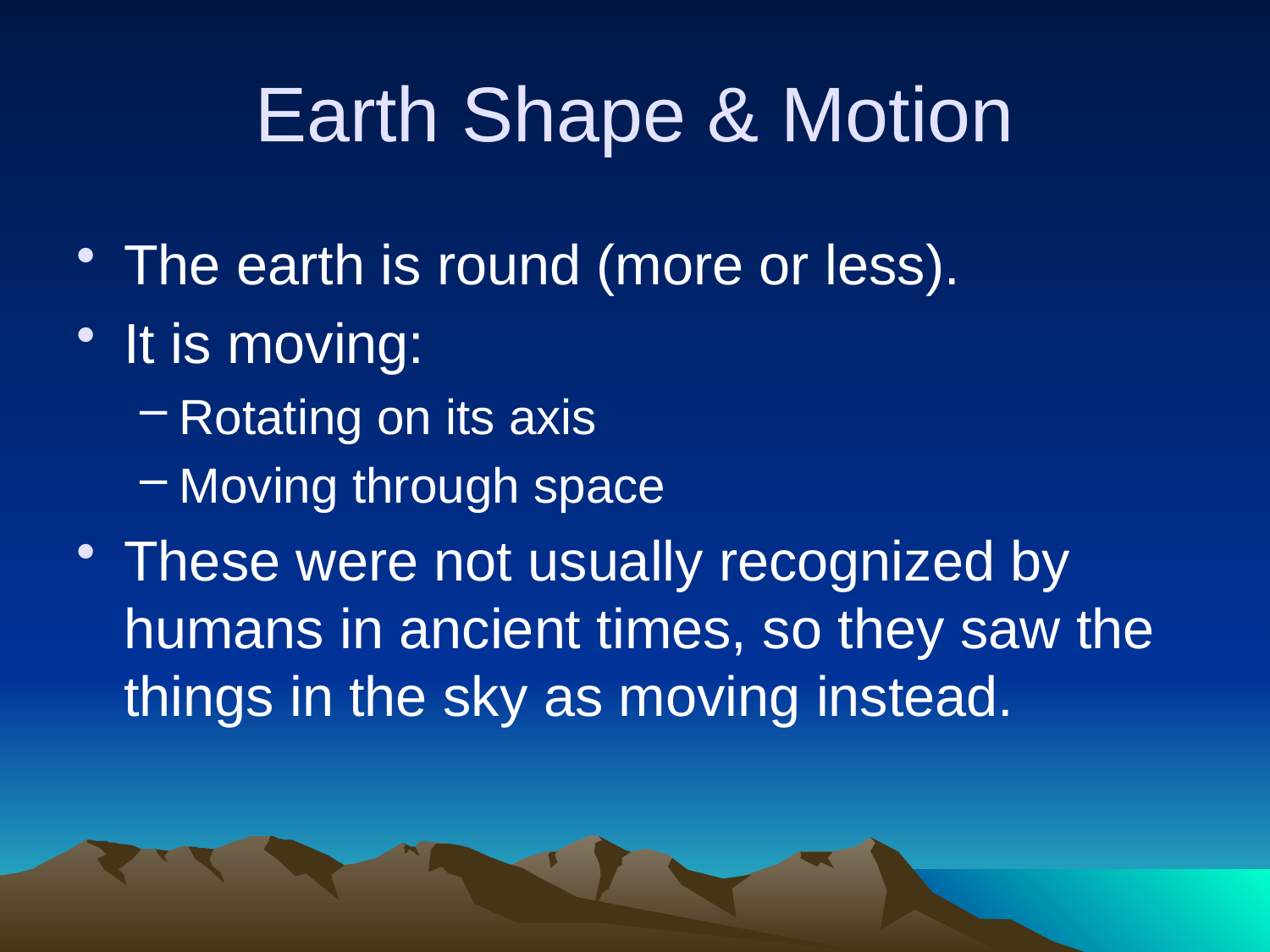

# Earth Shape & Motion
The earth is round (more or less).
It is moving:
Rotating on its axis
Moving through space
These were not usually recognized by humans in ancient times, so they saw the things in the sky as moving instead.